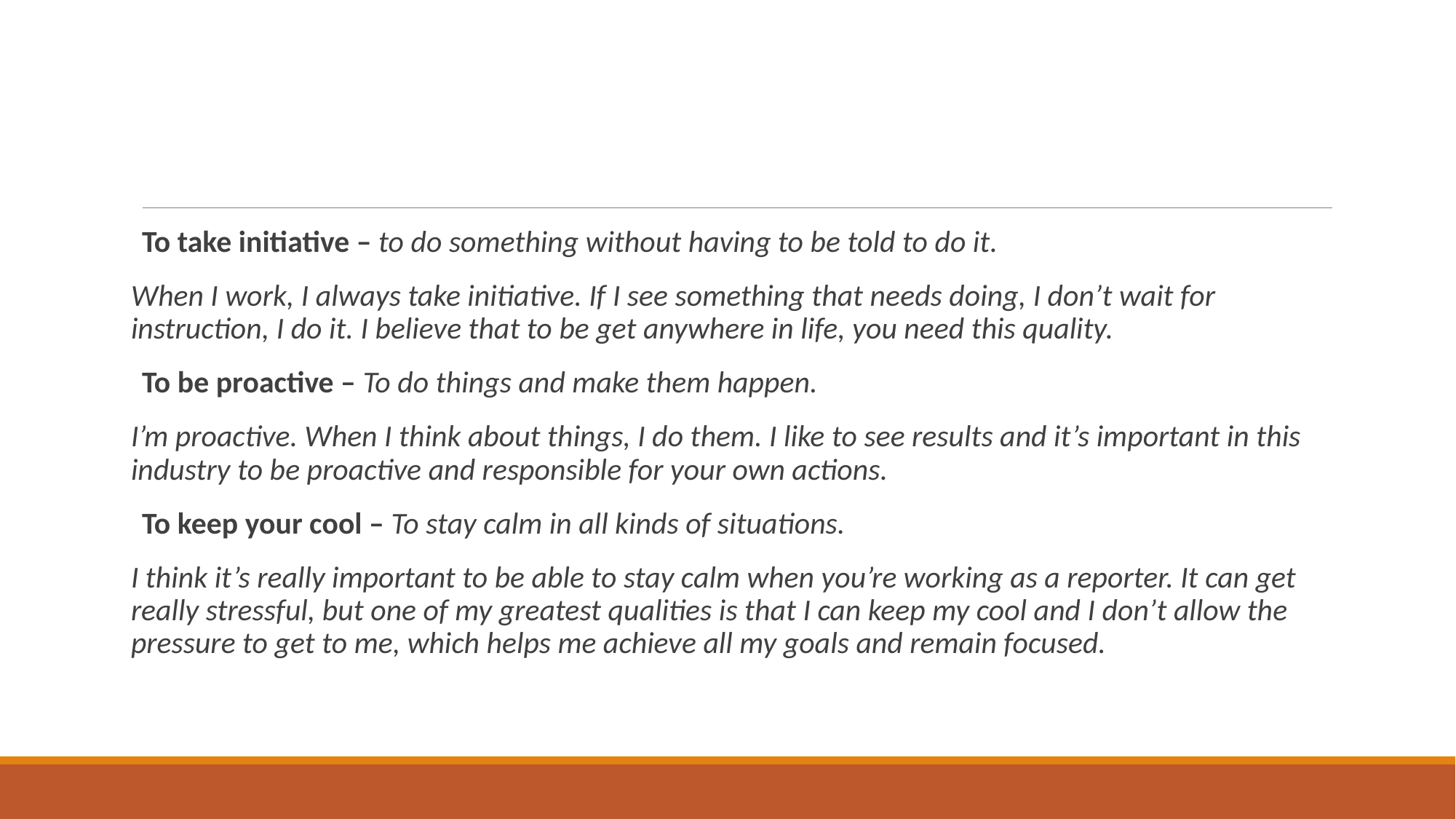

#
To take initiative – to do something without having to be told to do it.
When I work, I always take initiative. If I see something that needs doing, I don’t wait for instruction, I do it. I believe that to be get anywhere in life, you need this quality.
To be proactive – To do things and make them happen.
I’m proactive. When I think about things, I do them. I like to see results and it’s important in this industry to be proactive and responsible for your own actions.
To keep your cool – To stay calm in all kinds of situations.
I think it’s really important to be able to stay calm when you’re working as a reporter. It can get really stressful, but one of my greatest qualities is that I can keep my cool and I don’t allow the pressure to get to me, which helps me achieve all my goals and remain focused.